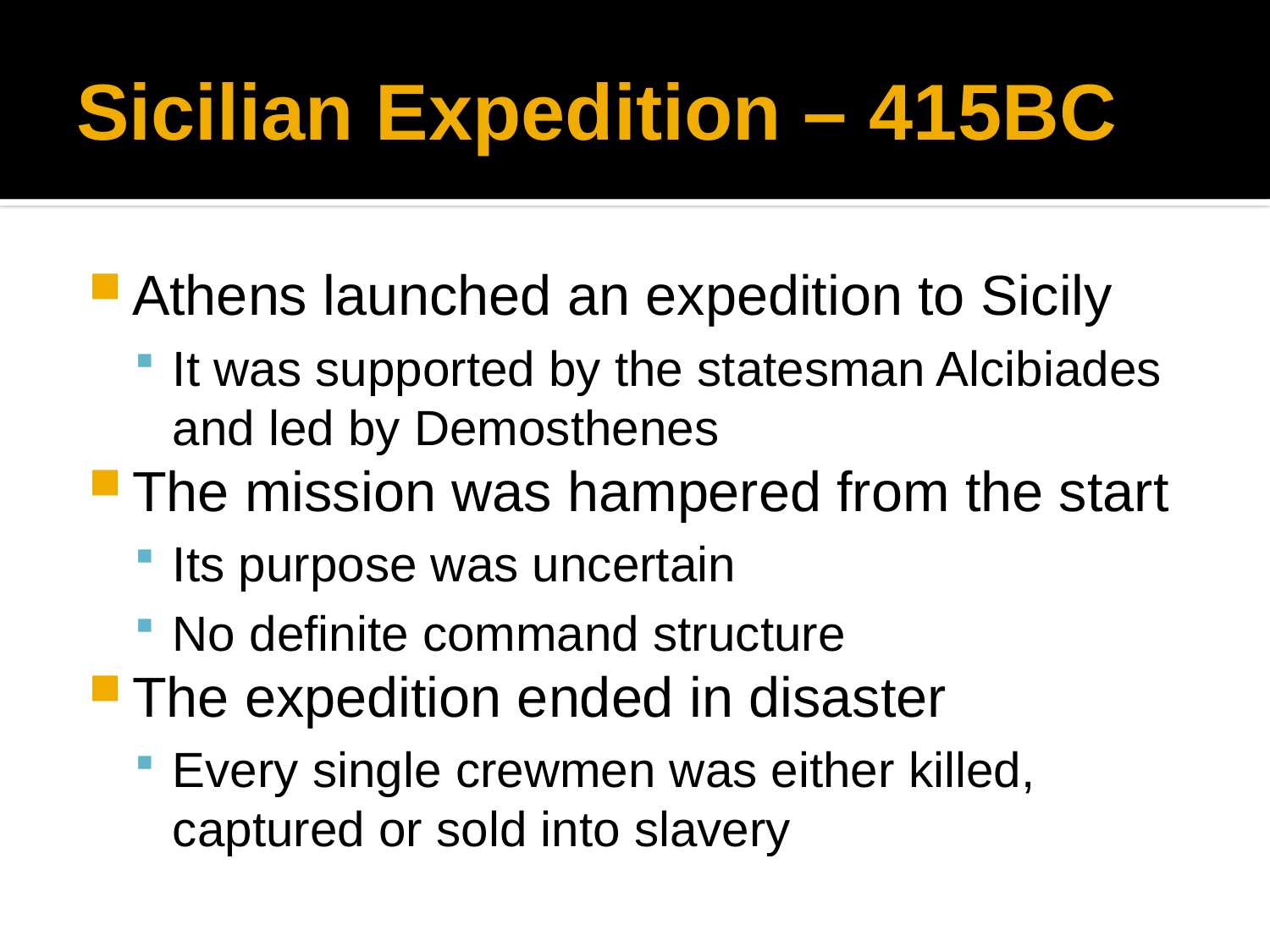

# Sicilian Expedition – 415BC
Athens launched an expedition to Sicily
It was supported by the statesman Alcibiades and led by Demosthenes
The mission was hampered from the start
Its purpose was uncertain
No definite command structure
The expedition ended in disaster
Every single crewmen was either killed, captured or sold into slavery